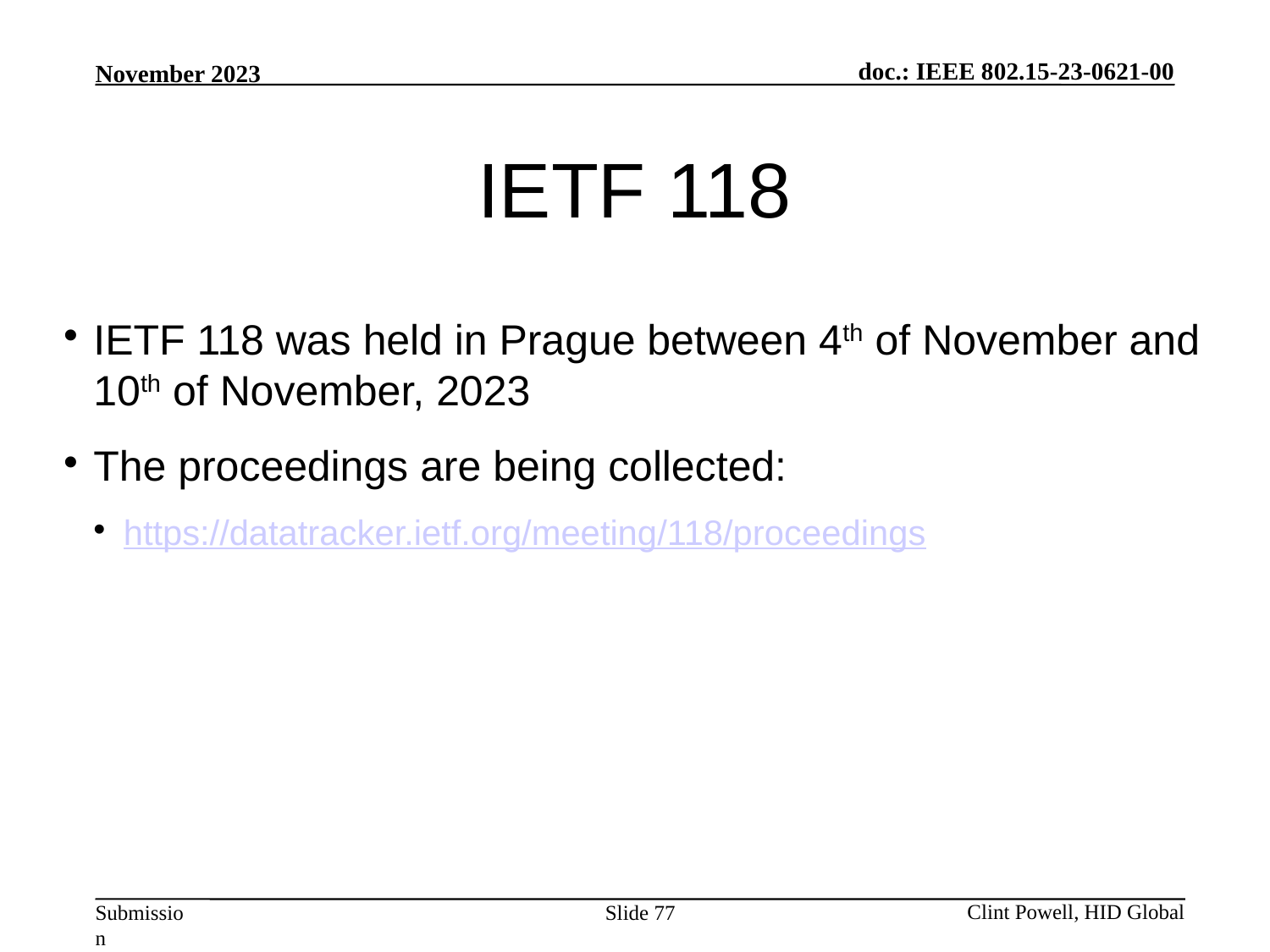

IETF 118
IETF 118 was held in Prague between 4th of November and 10th of November, 2023
The proceedings are being collected:
https://datatracker.ietf.org/meeting/118/proceedings
Slide 77